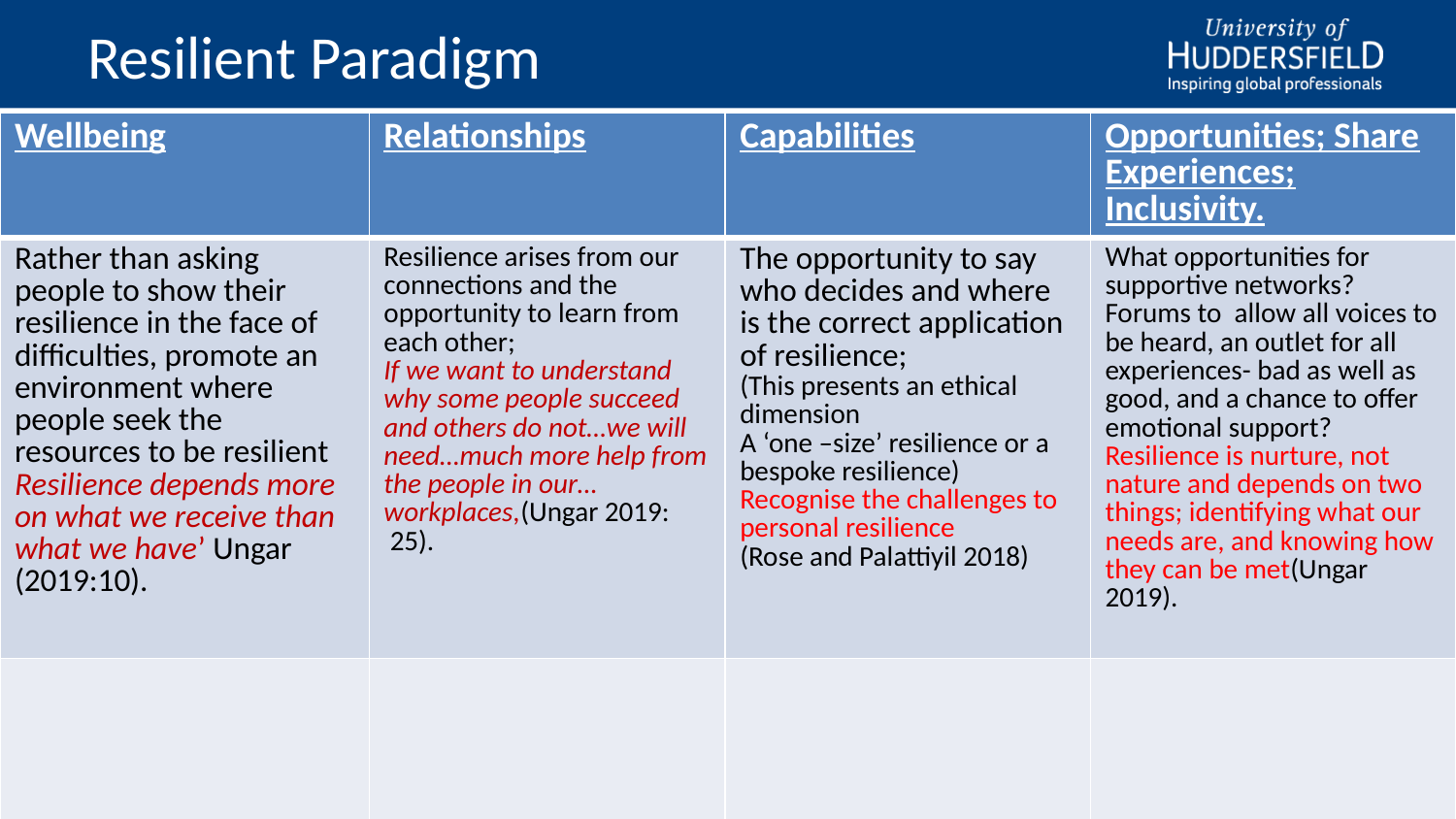

# Resilient Paradigm
| Wellbeing | Relationships | Capabilities | Opportunities; Share Experiences; Inclusivity. |
| --- | --- | --- | --- |
| Rather than asking people to show their resilience in the face of difficulties, promote an environment where people seek the resources to be resilient Resilience depends more on what we receive than what we have’ Ungar (2019:10). | Resilience arises from our connections and the opportunity to learn from each other; If we want to understand why some people succeed and others do not…we will need…much more help from the people in our… workplaces,(Ungar 2019: 25). | The opportunity to say who decides and where is the correct application of resilience; (This presents an ethical dimension A ‘one –size’ resilience or a bespoke resilience) Recognise the challenges to personal resilience (Rose and Palattiyil 2018) | What opportunities for supportive networks? Forums to allow all voices to be heard, an outlet for all experiences- bad as well as good, and a chance to offer emotional support? Resilience is nurture, not nature and depends on two things; identifying what our needs are, and knowing how they can be met(Ungar 2019). |
|  |  |  |  |
|  |  |  |  |
|  |  |  |  |
|  |  |  |  |